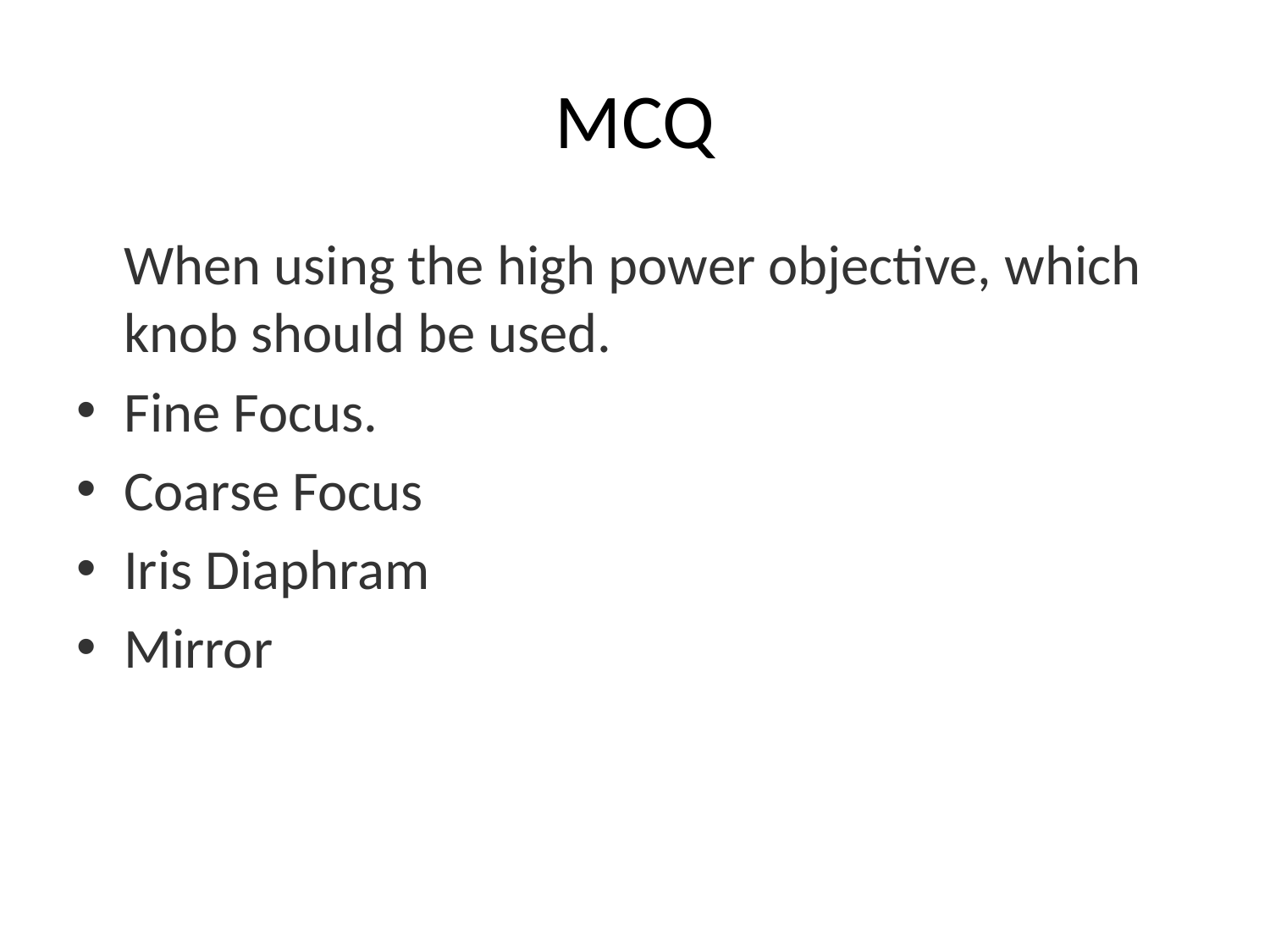

# MCQ
	When using the high power objective, which knob should be used.
Fine Focus.
Coarse Focus
Iris Diaphram
Mirror